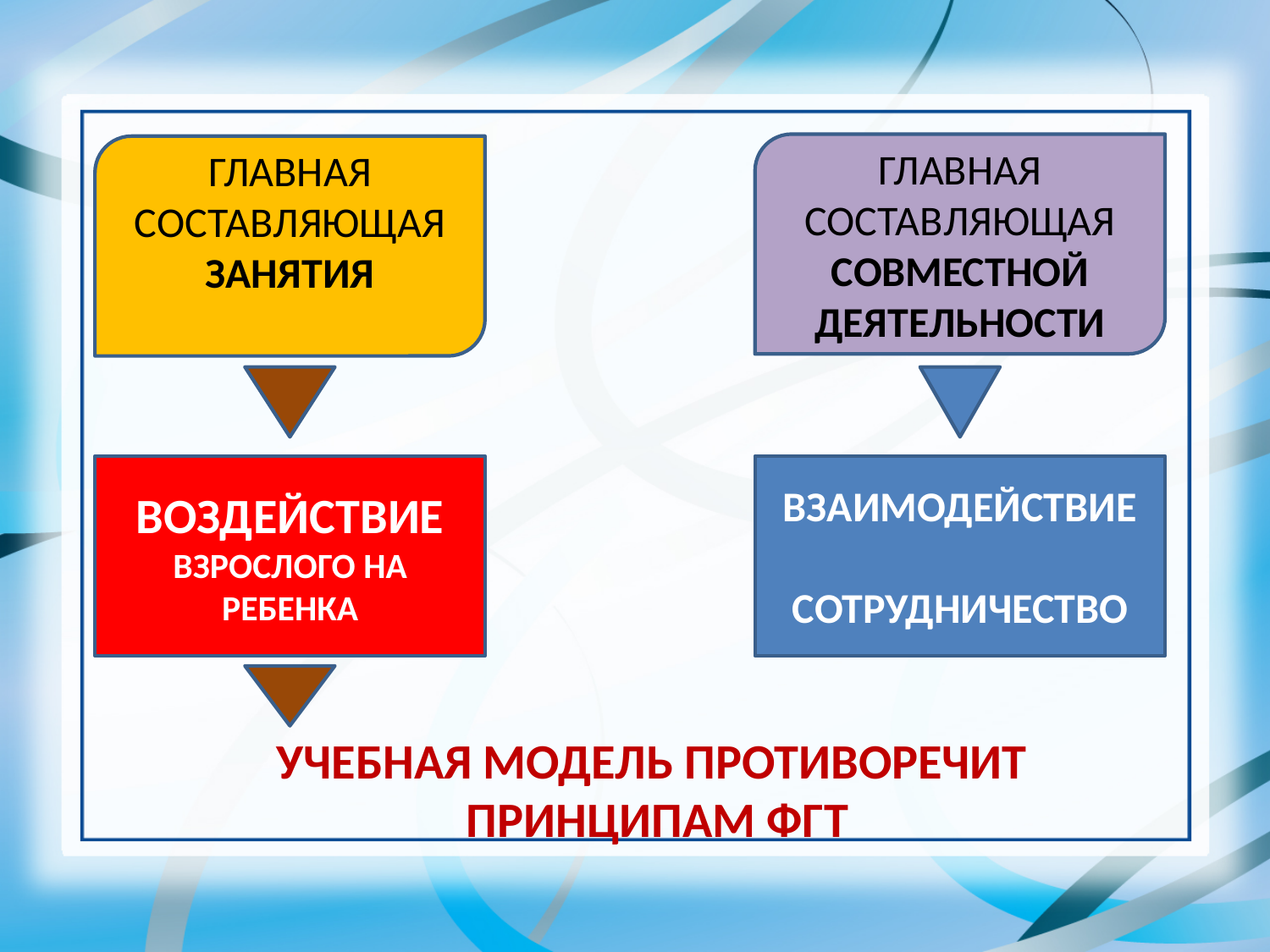

#
ГЛАВНАЯ СОСТАВЛЯЮЩАЯ СОВМЕСТНОЙ ДЕЯТЕЛЬНОСТИ
ГЛАВНАЯ СОСТАВЛЯЮЩАЯ ЗАНЯТИЯ

ВОЗДЕЙСТВИЕ ВЗРОСЛОГО НА РЕБЕНКА
ВЗАИМОДЕЙСТВИЕ
СОТРУДНИЧЕСТВО

УЧЕБНАЯ МОДЕЛЬ ПРОТИВОРЕЧИТ
 ПРИНЦИПАМ ФГТ